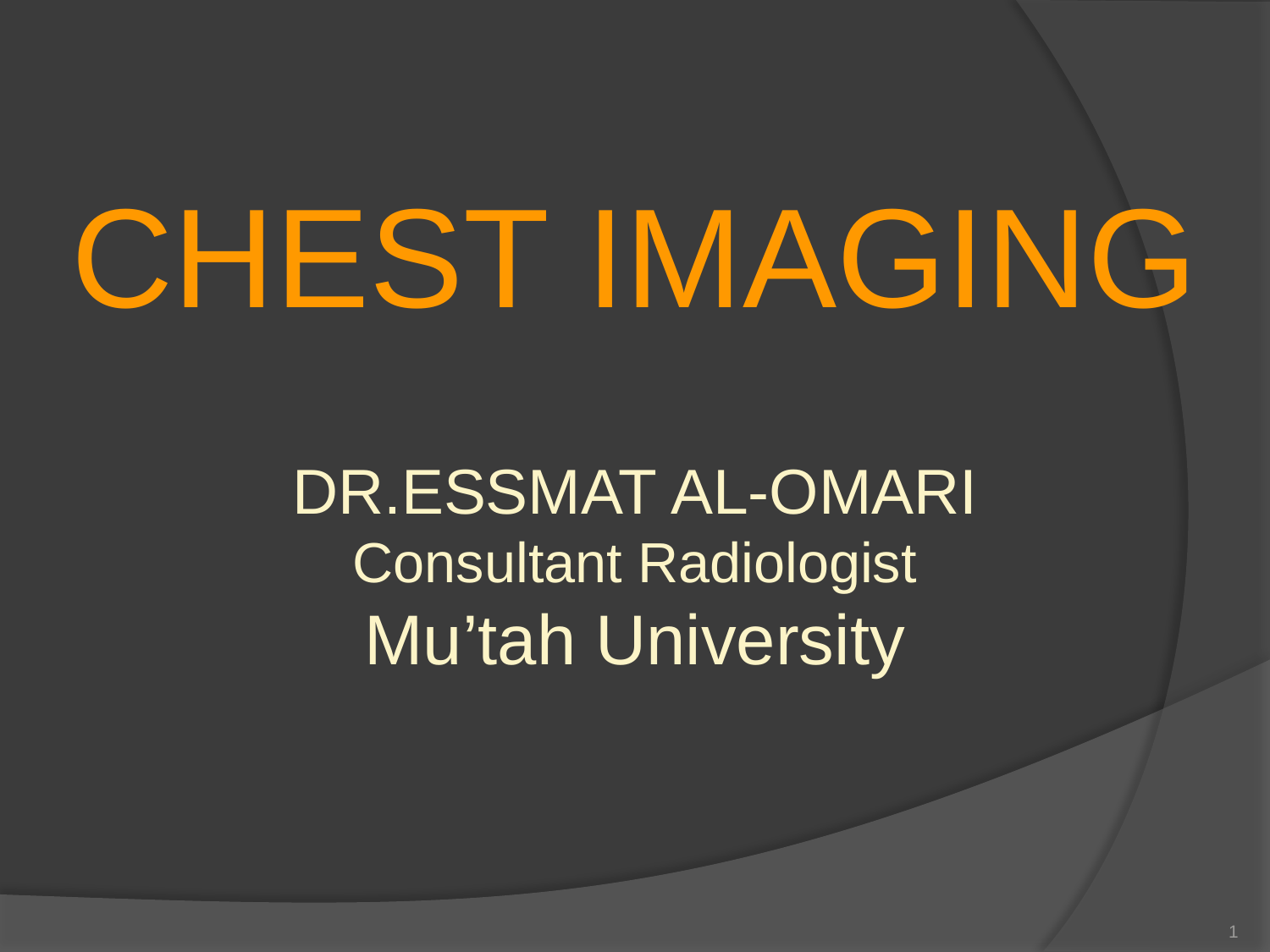

# CHEST IMAGING DR.ESSMAT AL-OMARI Consultant Radiologist Mu’tah University
1